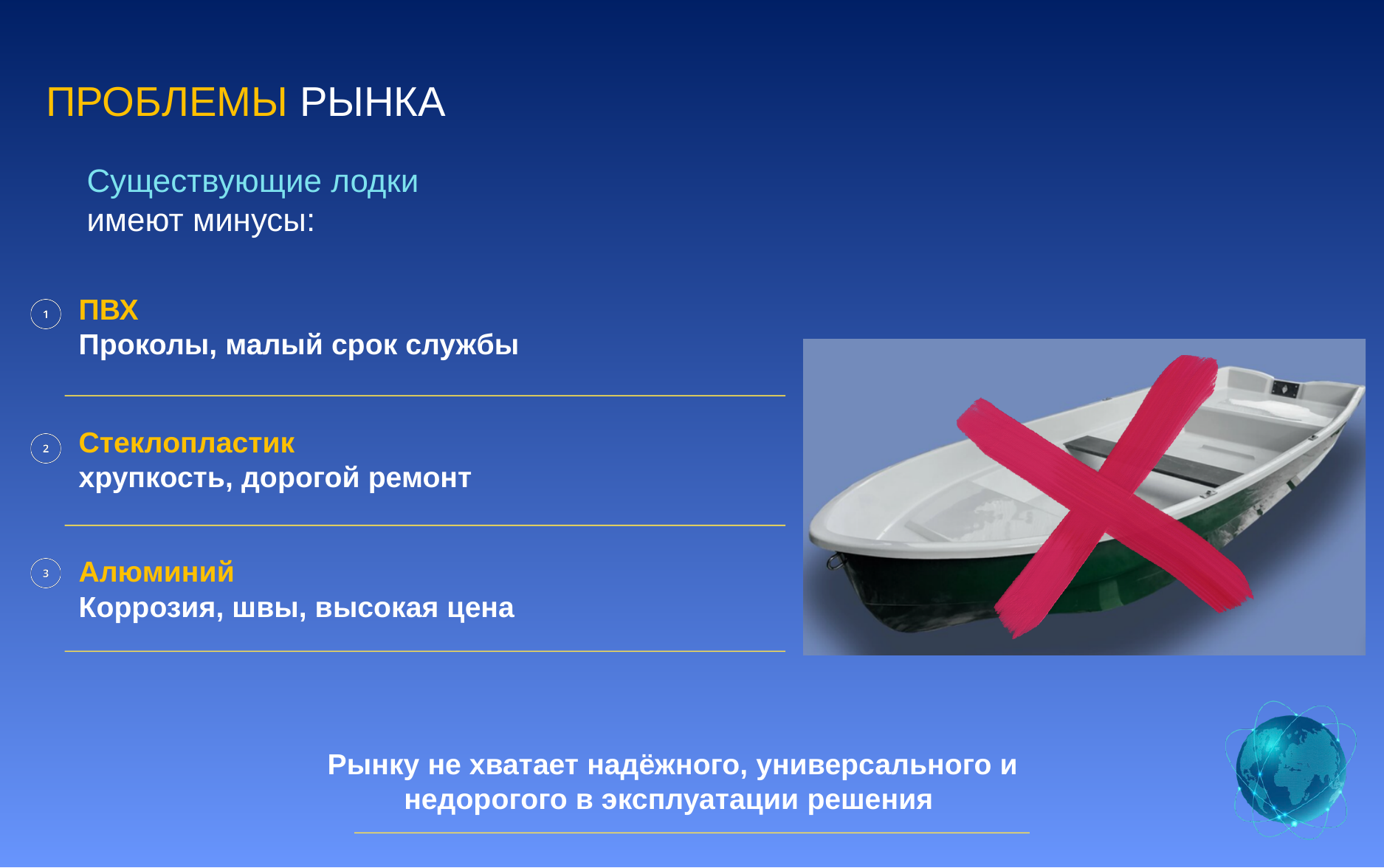

ПРОБЛЕМЫ РЫНКА
Существующие лодки
имеют минусы:
ПВХ
Проколы, малый срок службы

Стеклопластик
хрупкость, дорогой ремонт

Алюминий
Коррозия, швы, высокая цена

 Рынку не хватает надёжного, универсального и недорогого в эксплуатации решения